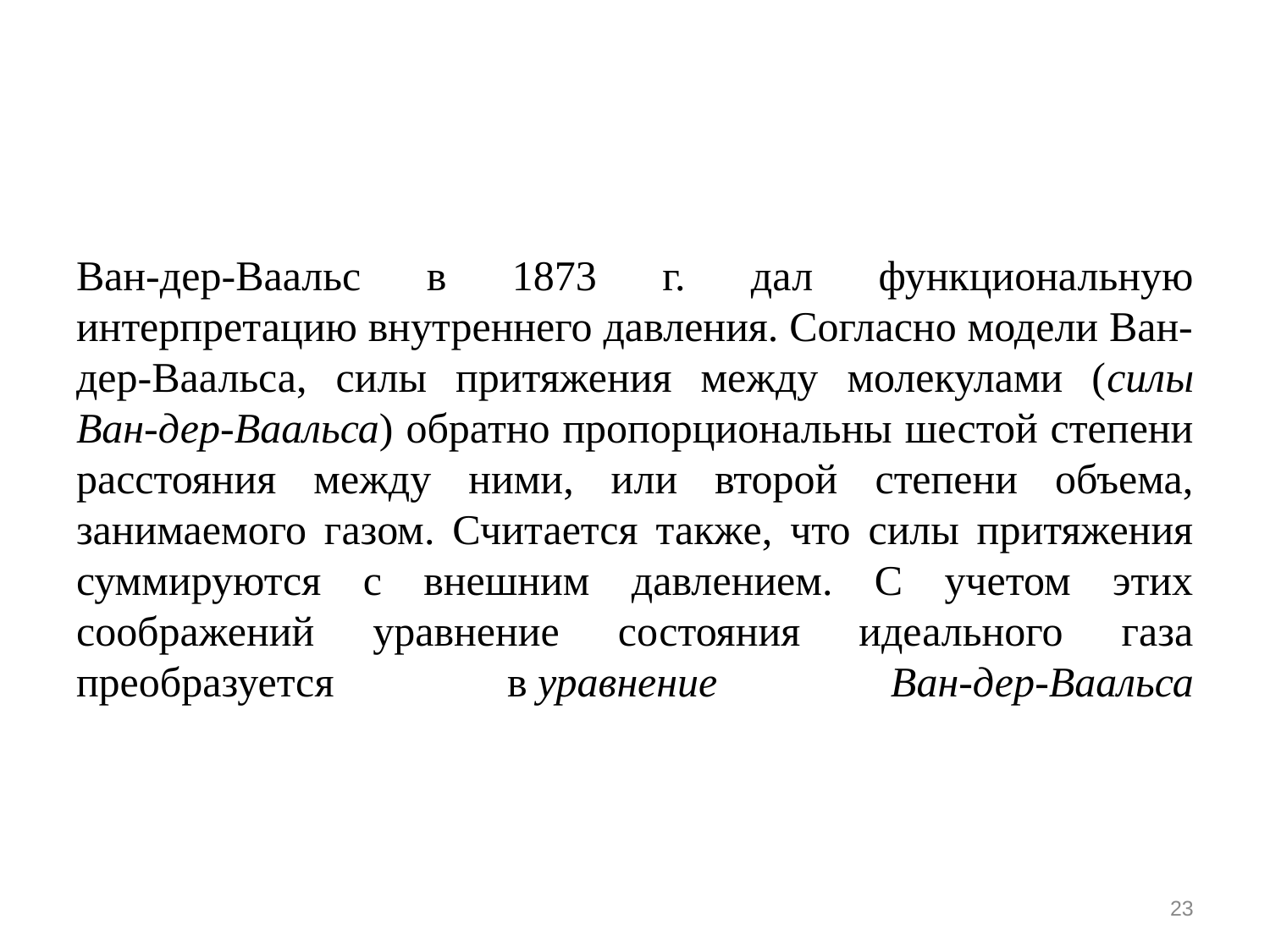

# Ван-дер-Ваальс в 1873 г. дал функциональную интерпретацию внутреннего давления. Согласно модели Ван-дер-Ваальса, силы притяжения между молекулами (силы Ван-дер-Ваальса) обратно пропорциональны шестой степени расстояния между ними, или второй степени объема, занимаемого газом. Считается также, что силы притяжения суммируются с внешним давлением. С учетом этих соображений уравнение состояния идеального газа преобразуется в уравнение Ван-дер-Ваальса
23